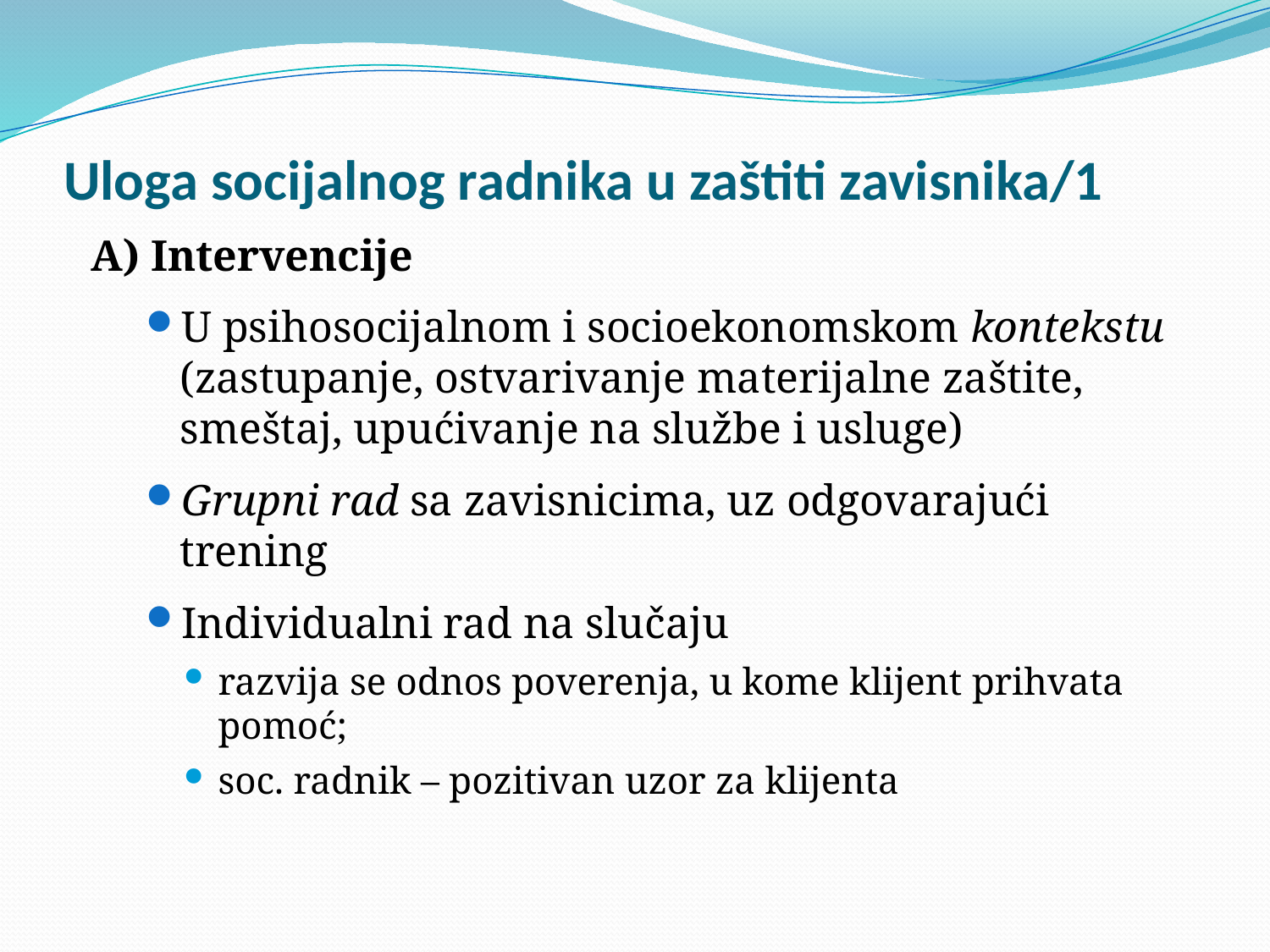

# Uloga socijalnog radnika u zaštiti zavisnika/1
A) Intervencije
U psihosocijalnom i socioekonomskom kontekstu  (zastupanje, ostvarivanje materijalne zaštite, smeštaj, upućivanje na službe i usluge)
Grupni rad sa zavisnicima, uz odgovarajući trening
Individualni rad na slučaju
razvija se odnos poverenja, u kome klijent prihvata pomoć;
soc. radnik – pozitivan uzor za klijenta